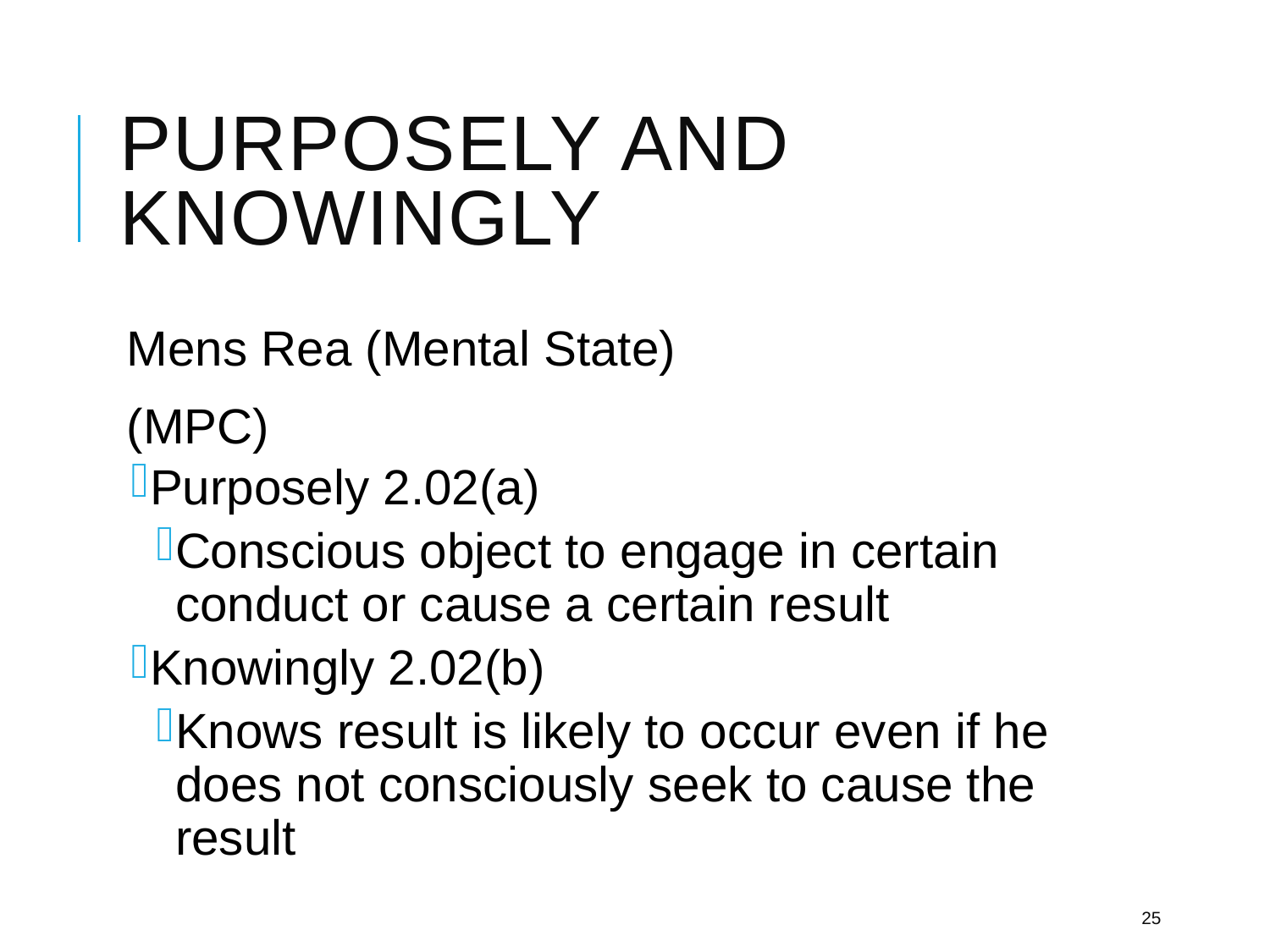

# Purposely and Knowingly
Mens Rea (Mental State)
(MPC)
Purposely 2.02(a)
Conscious object to engage in certain conduct or cause a certain result
Knowingly 2.02(b)
Knows result is likely to occur even if he does not consciously seek to cause the result
25